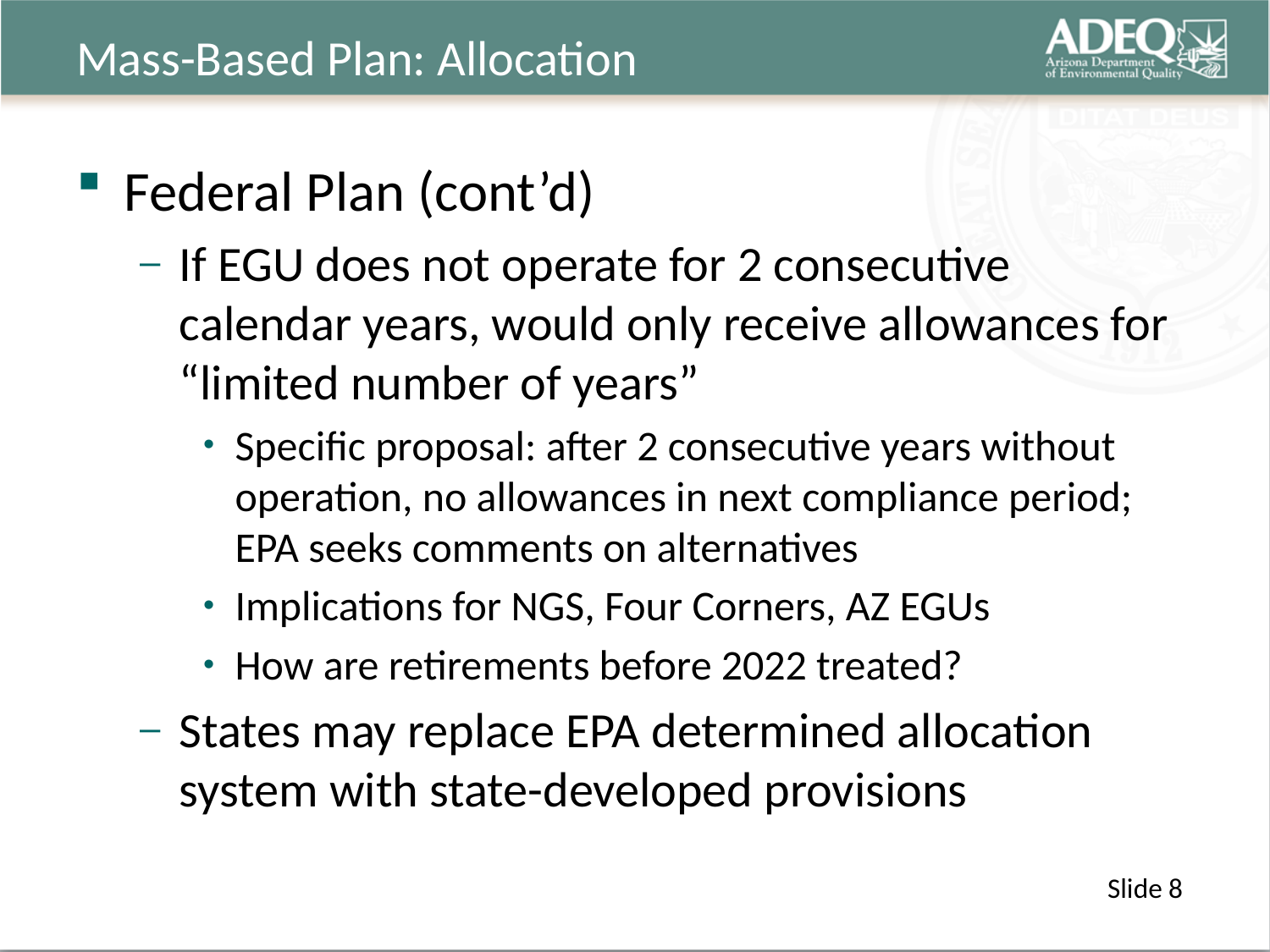

# Mass-Based Plan: Allocation
Federal Plan (cont’d)
If EGU does not operate for 2 consecutive calendar years, would only receive allowances for “limited number of years”
Specific proposal: after 2 consecutive years without operation, no allowances in next compliance period; EPA seeks comments on alternatives
Implications for NGS, Four Corners, AZ EGUs
How are retirements before 2022 treated?
States may replace EPA determined allocation system with state-developed provisions